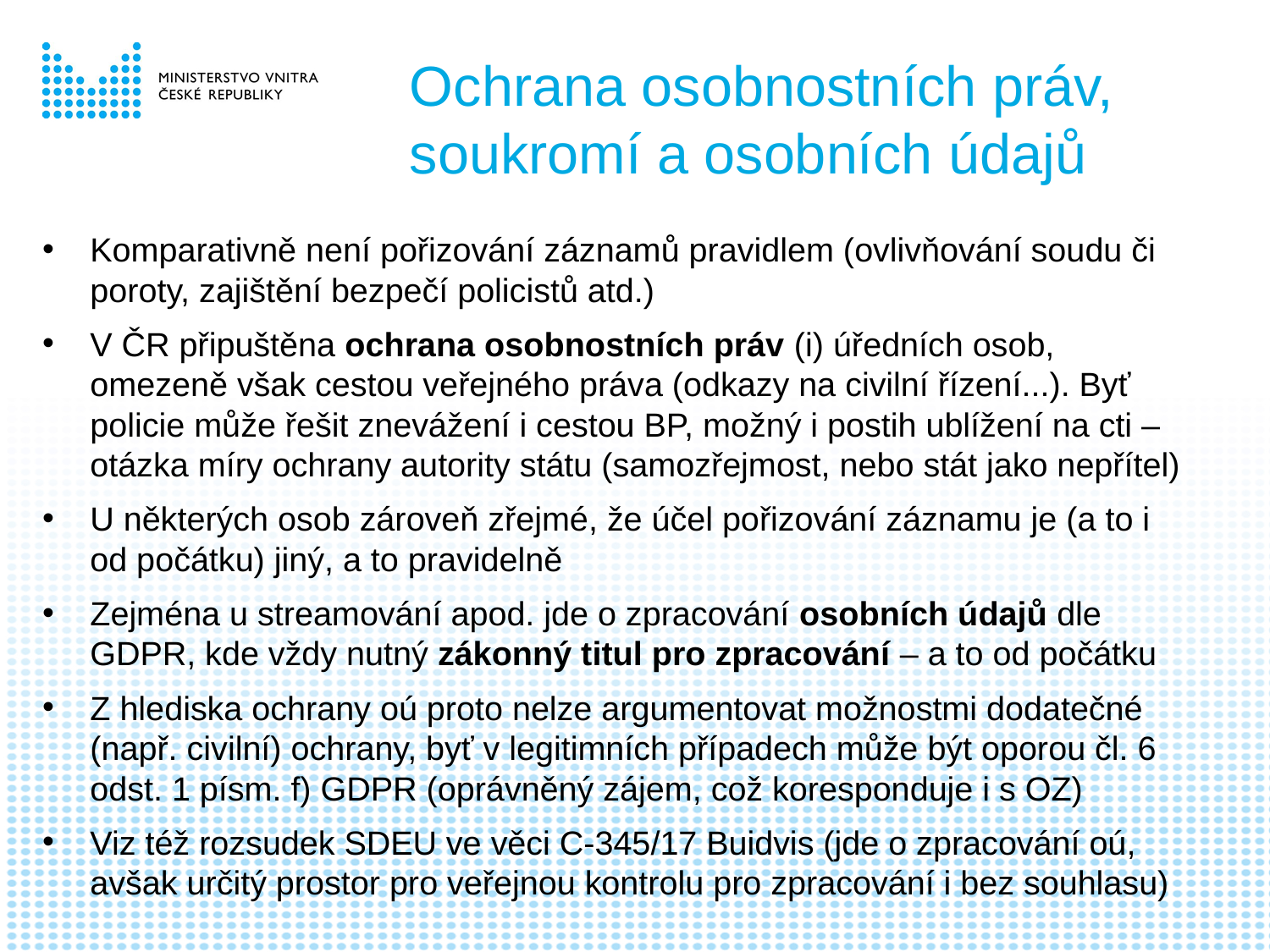

# Ochrana osobnostních práv, soukromí a osobních údajů
Komparativně není pořizování záznamů pravidlem (ovlivňování soudu či poroty, zajištění bezpečí policistů atd.)
V ČR připuštěna ochrana osobnostních práv (i) úředních osob, omezeně však cestou veřejného práva (odkazy na civilní řízení...). Byť policie může řešit znevážení i cestou BP, možný i postih ublížení na cti – otázka míry ochrany autority státu (samozřejmost, nebo stát jako nepřítel)
U některých osob zároveň zřejmé, že účel pořizování záznamu je (a to i od počátku) jiný, a to pravidelně
Zejména u streamování apod. jde o zpracování osobních údajů dle GDPR, kde vždy nutný zákonný titul pro zpracování – a to od počátku
Z hlediska ochrany oú proto nelze argumentovat možnostmi dodatečné (např. civilní) ochrany, byť v legitimních případech může být oporou čl. 6 odst. 1 písm. f) GDPR (oprávněný zájem, což koresponduje i s OZ)
Viz též rozsudek SDEU ve věci C-345/17 Buidvis (jde o zpracování oú, avšak určitý prostor pro veřejnou kontrolu pro zpracování i bez souhlasu)